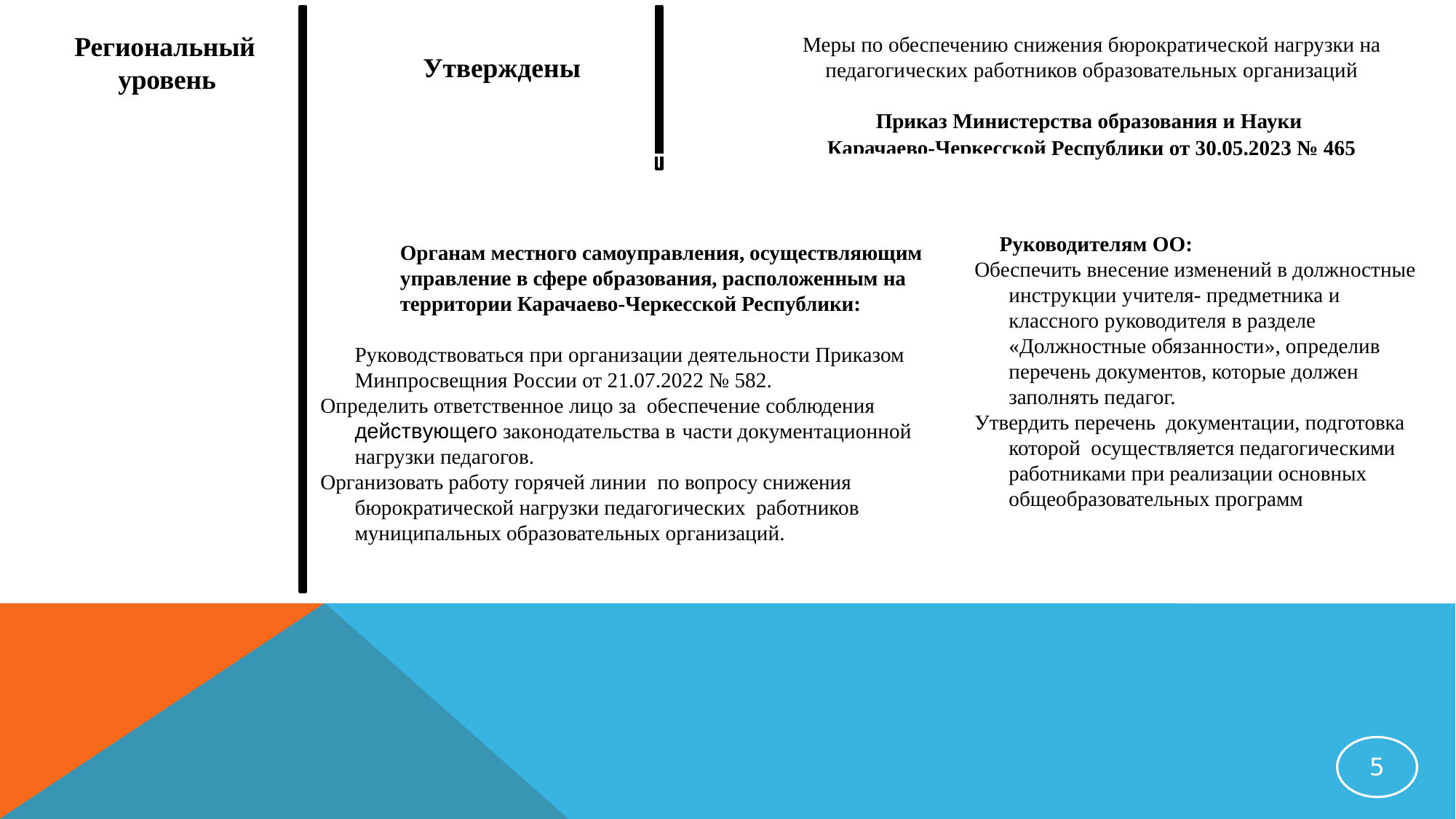

# Региональный  уровень
Меры по обеспечению снижения бюрократической нагрузки на
педагогических работников образовательных организаций
Утверждены
Приказ Министерства образования и Науки
Карачаево-Черкесской Республики от 30.05.2023 № 465

Руководителям ОО:
Обеспечить внесение изменений в должностные инструкции учителя- предметника и классного руководителя в разделе «Должностные обязанности», определив перечень документов, которые должен заполнять педагог.
Утвердить перечень  документации, подготовка которой  осуществляется педагогическими  работниками при реализации основных общеобразовательных программ

Органам местного самоуправления, осуществляющим управление в сфере образования, расположенным на территории Карачаево-Черкесской Республики:

Руководствоваться при организации деятельности Приказом Минпросвещния России от 21.07.2022 № 582.
Определить ответственное лицо за  обеспечение соблюдения действующего законодательства в	части документационной нагрузки педагогов.
Организовать работу горячей линии  по вопросу снижения бюрократической нагрузки педагогических  работников муниципальных образовательных организаций.

5